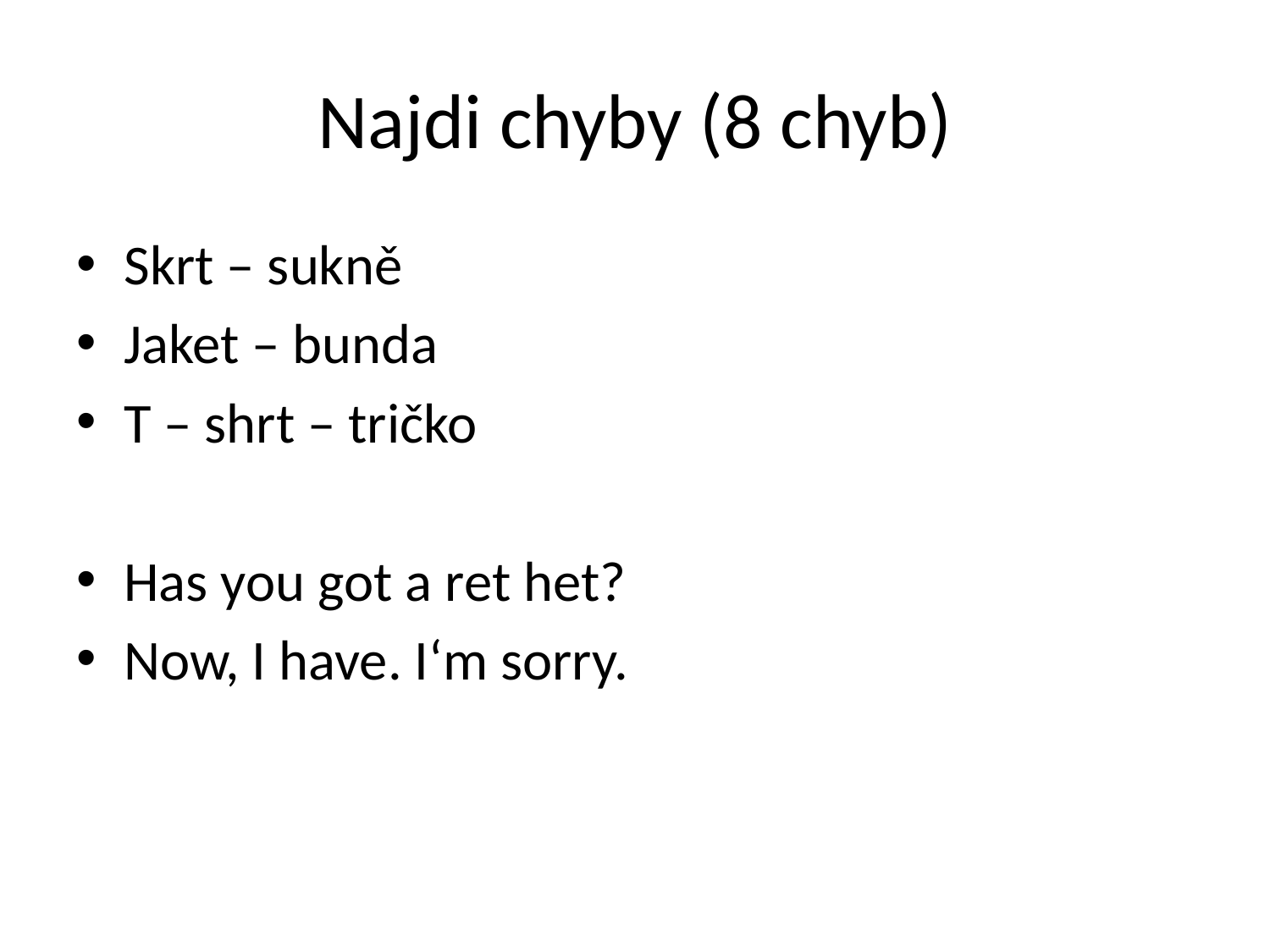

# Najdi chyby (8 chyb)
Skrt – sukně
Jaket – bunda
T – shrt – tričko

Has you got a ret het?
Now, I have. I‘m sorry.